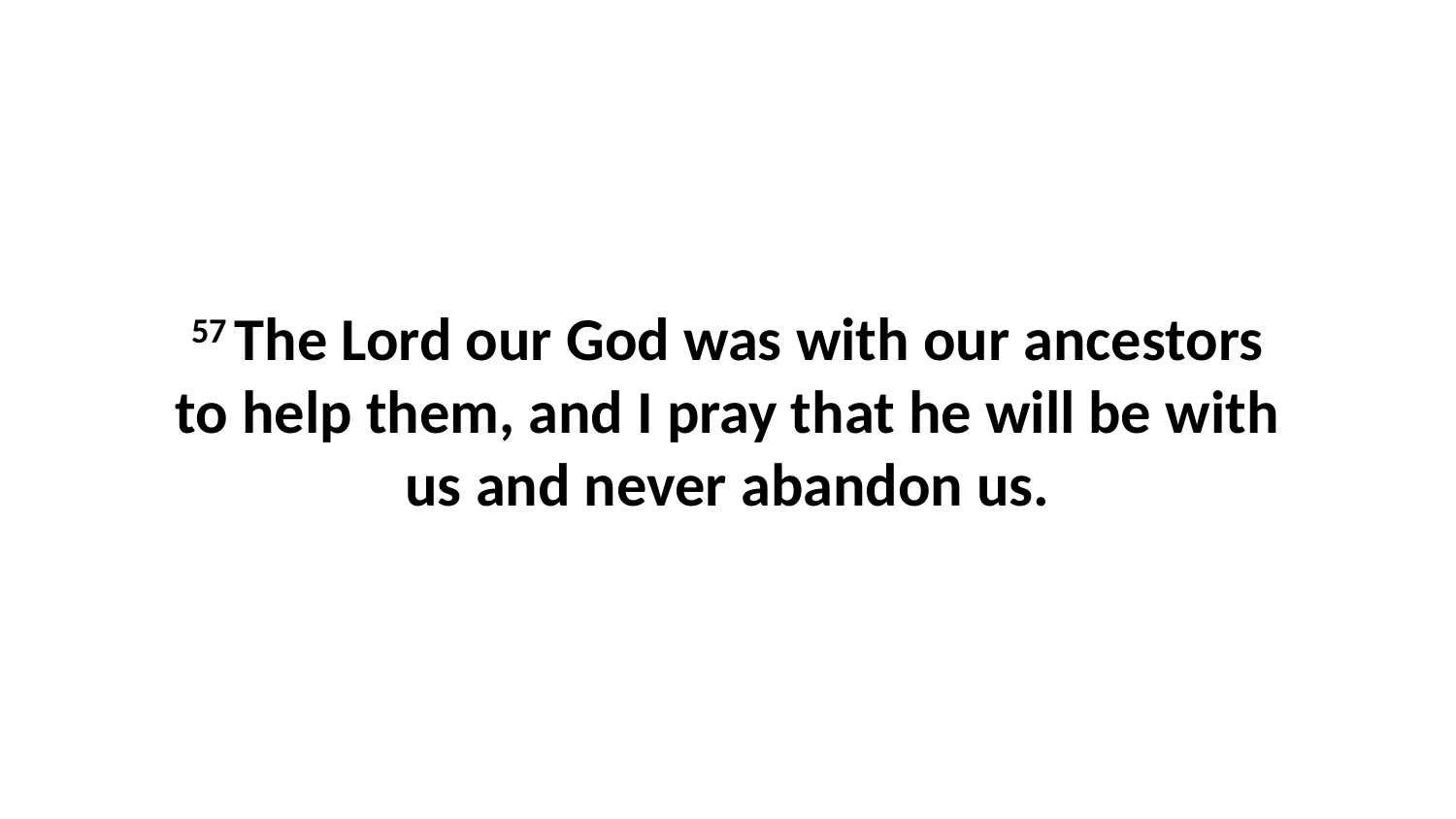

57 The Lord our God was with our ancestors to help them, and I pray that he will be with us and never abandon us.